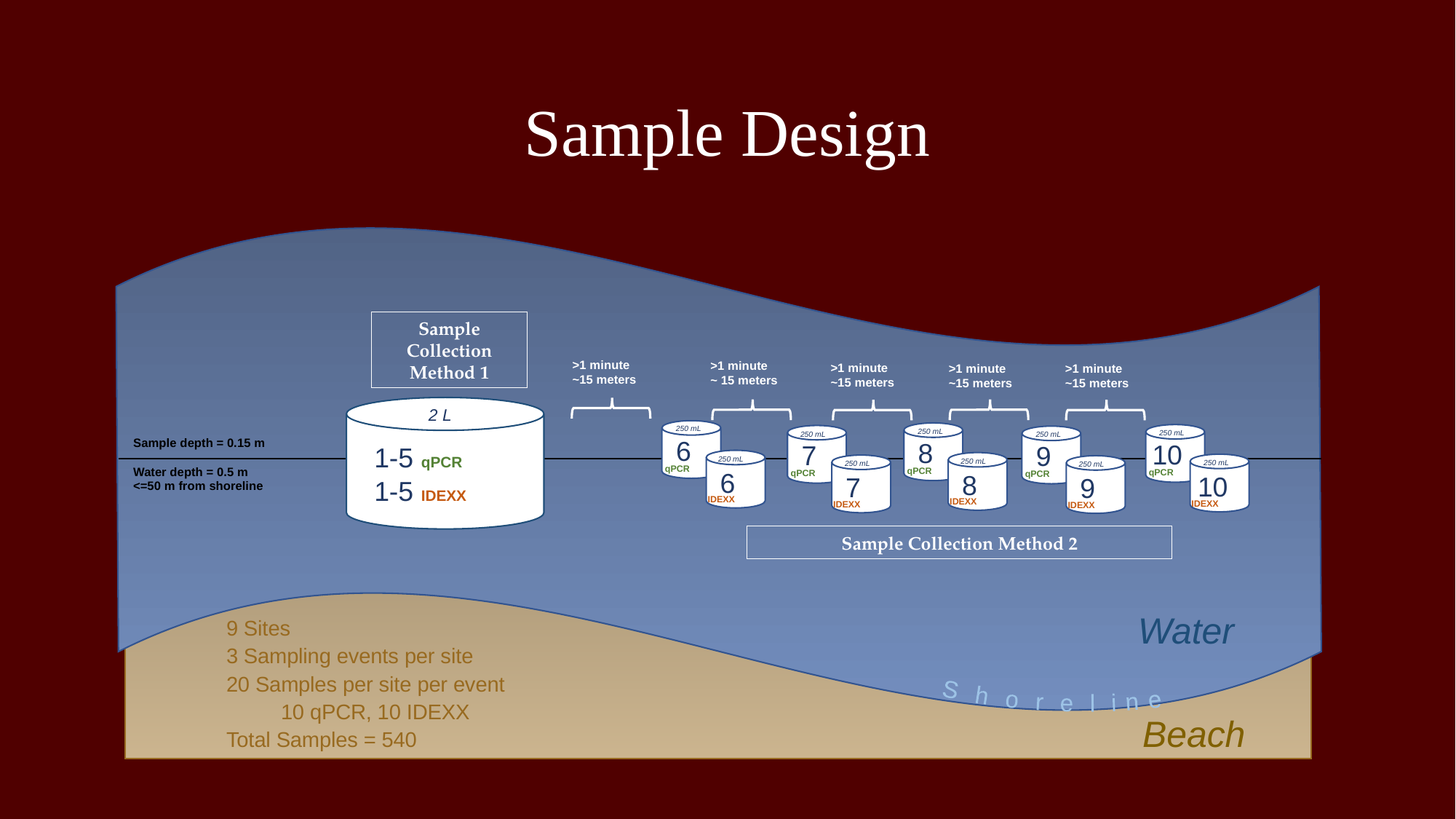

# Sample Design

Sample Collection Method 1
>1 minute
~15 meters
>1 minute
~ 15 meters
>1 minute
~15 meters
>1 minute
~15 meters
>1 minute
~15 meters

2 L
250 mL

250 mL
250 mL

250 mL
250 mL

6
8
10
7
9
Sample depth = 0.15 m

Water depth = 0.5 m
<=50 m from shoreline
1-5 qPCR
250 mL

250 mL

250 mL
250 mL
250 mL

qPCR
qPCR
6
qPCR
qPCR
8
qPCR
10
7
9
1-5 IDEXX
IDEXX
IDEXX
IDEXX
IDEXX
IDEXX
Sample Collection Method 2
Water
9 Sites
3 Sampling events per site
20 Samples per site per event
10 qPCR, 10 IDEXX
Total Samples = 540
S  h  o  r  e  l  i n e
Beach